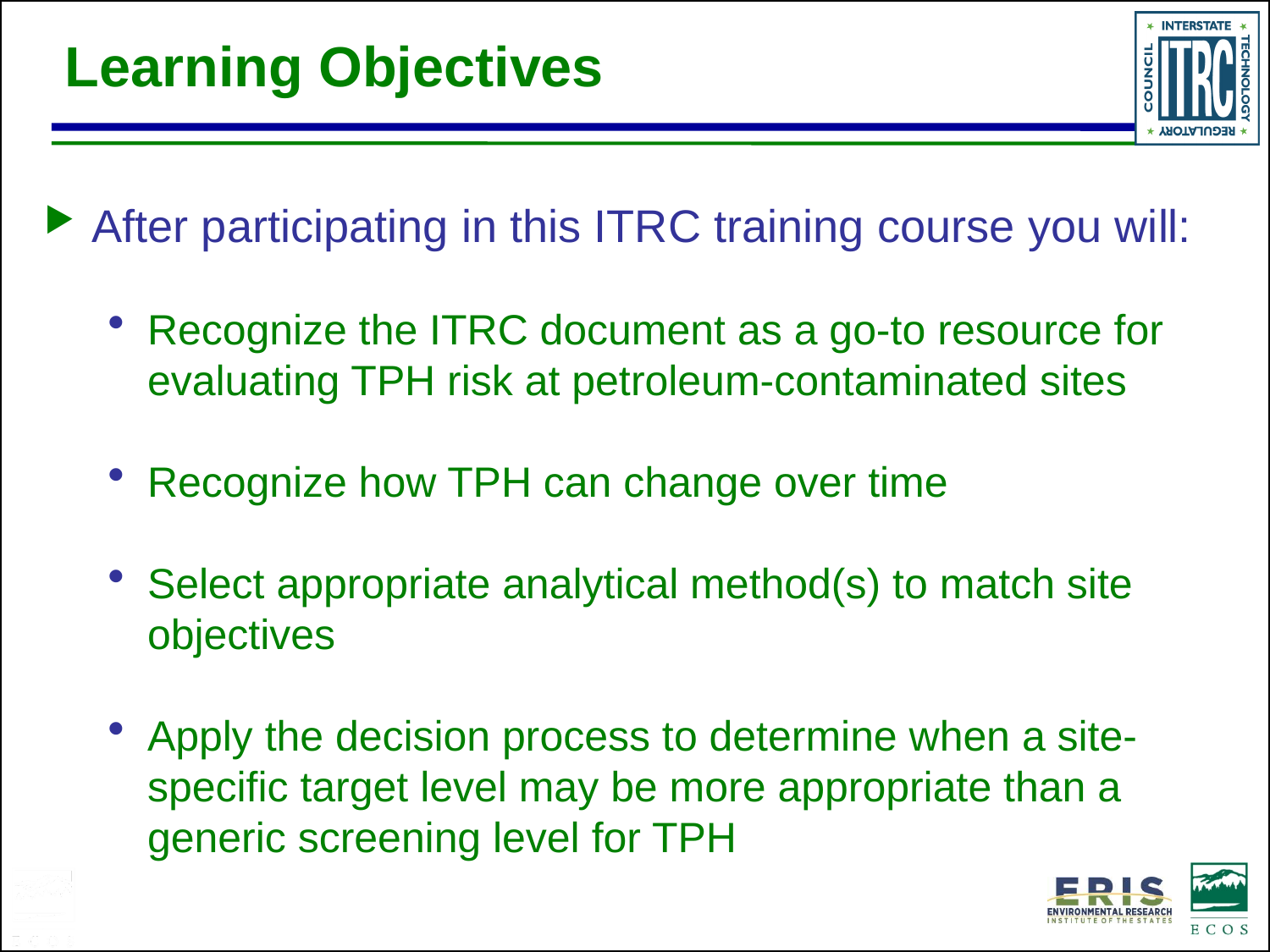

# Learning Objectives
After participating in this ITRC training course you will:

Recognize the ITRC document as a go-to resource for evaluating TPH risk at petroleum-contaminated sites

Recognize how TPH can change over time

Select appropriate analytical method(s) to match site objectives

Apply the decision process to determine when a site-specific target level may be more appropriate than a generic screening level for TPH